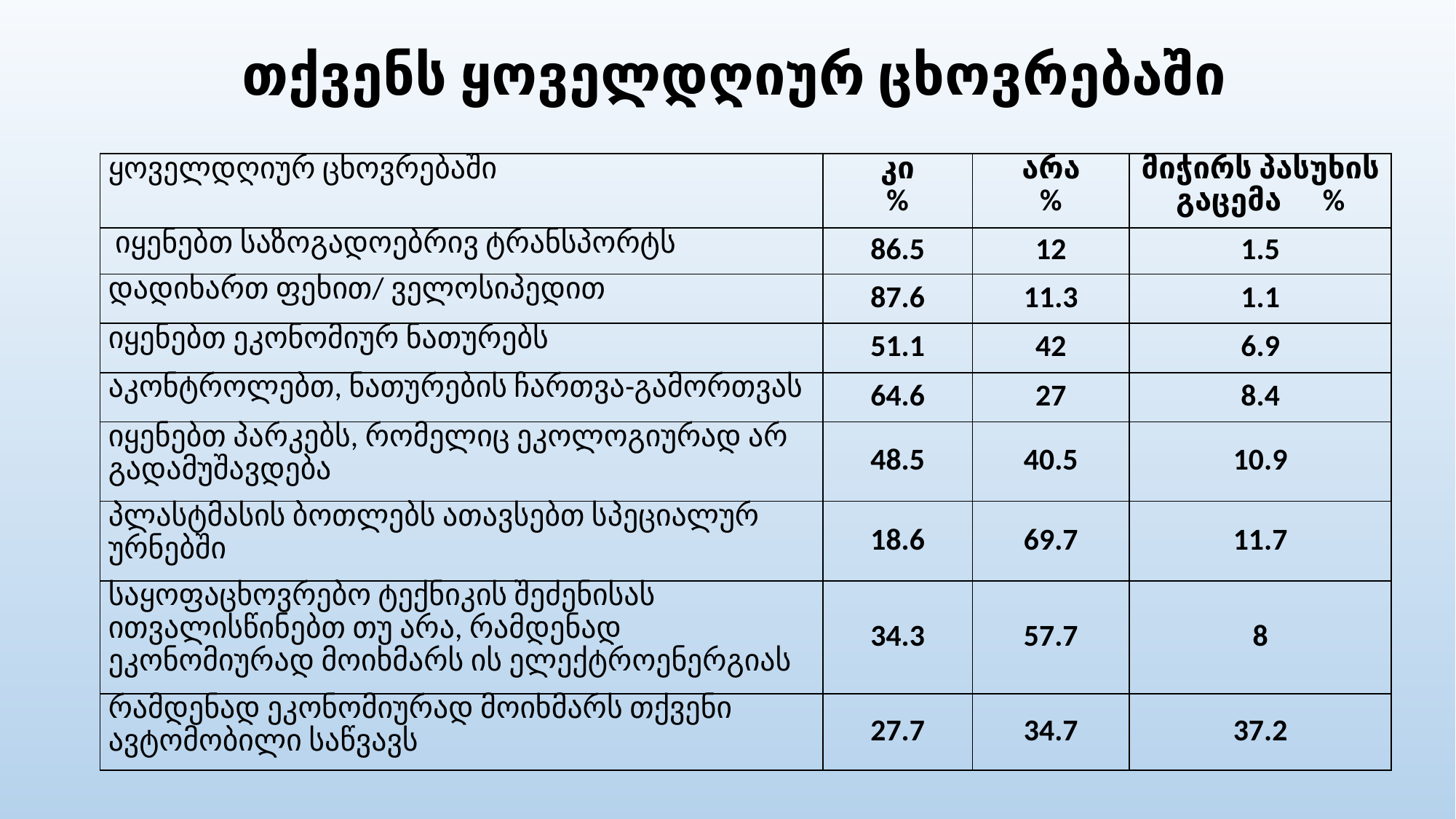

# თქვენს ყოველდღიურ ცხოვრებაში
| ყოველდღიურ ცხოვრებაში | კი % | არა % | მიჭირს პასუხის გაცემა % |
| --- | --- | --- | --- |
| იყენებთ საზოგადოებრივ ტრანსპორტს | 86.5 | 12 | 1.5 |
| დადიხართ ფეხით/ ველოსიპედით | 87.6 | 11.3 | 1.1 |
| იყენებთ ეკონომიურ ნათურებს | 51.1 | 42 | 6.9 |
| აკონტროლებთ, ნათურების ჩართვა-გამორთვას | 64.6 | 27 | 8.4 |
| იყენებთ პარკებს, რომელიც ეკოლოგიურად არ გადამუშავდება | 48.5 | 40.5 | 10.9 |
| პლასტმასის ბოთლებს ათავსებთ სპეციალურ ურნებში | 18.6 | 69.7 | 11.7 |
| საყოფაცხოვრებო ტექნიკის შეძენისას ითვალისწინებთ თუ არა, რამდენად ეკონომიურად მოიხმარს ის ელექტროენერგიას | 34.3 | 57.7 | 8 |
| რამდენად ეკონომიურად მოიხმარს თქვენი ავტომობილი საწვავს | 27.7 | 34.7 | 37.2 |